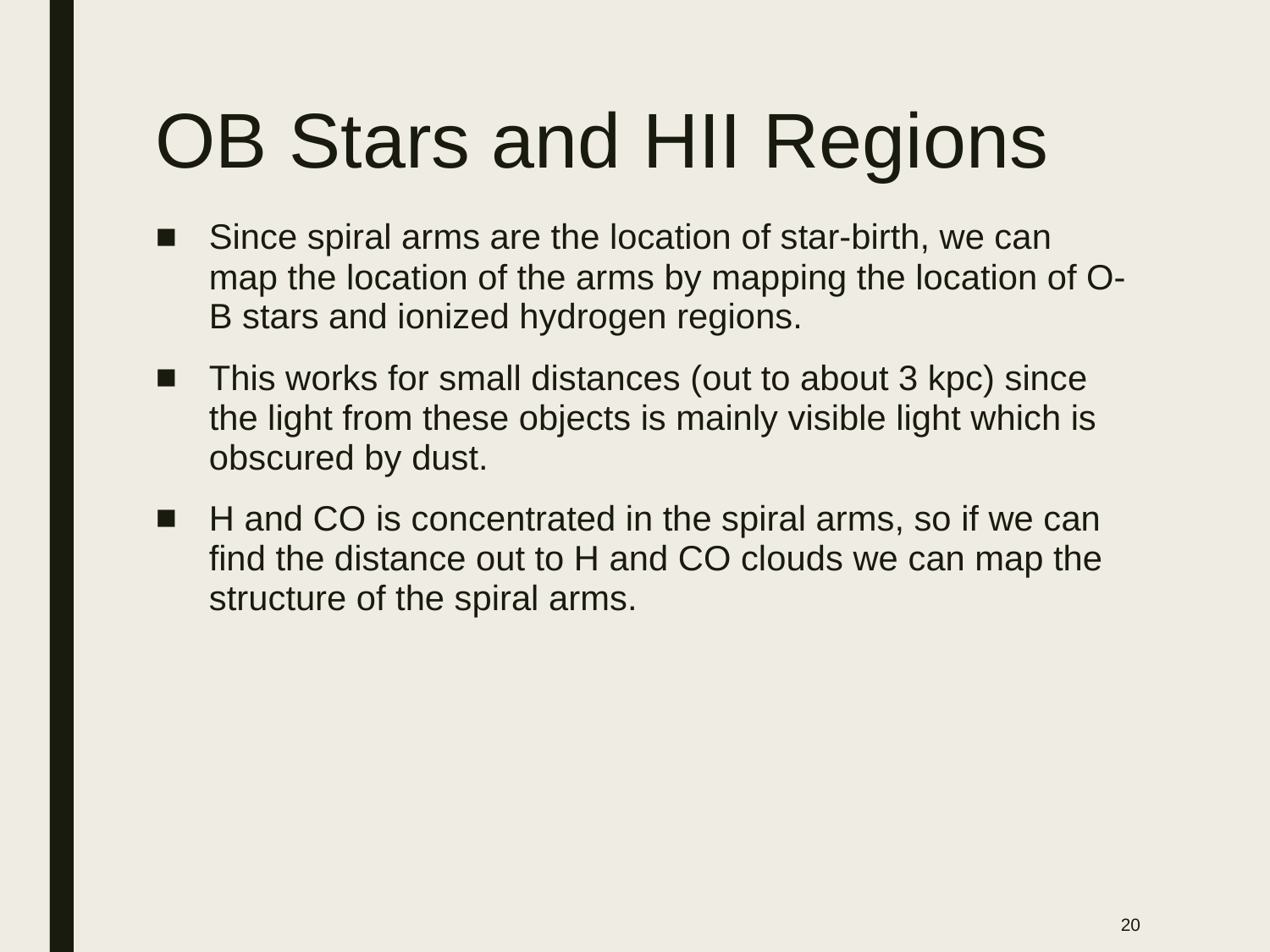

# OB Stars and HII Regions
Since spiral arms are the location of star-birth, we can map the location of the arms by mapping the location of O-B stars and ionized hydrogen regions.
This works for small distances (out to about 3 kpc) since the light from these objects is mainly visible light which is obscured by dust.
H and CO is concentrated in the spiral arms, so if we can find the distance out to H and CO clouds we can map the structure of the spiral arms.
20